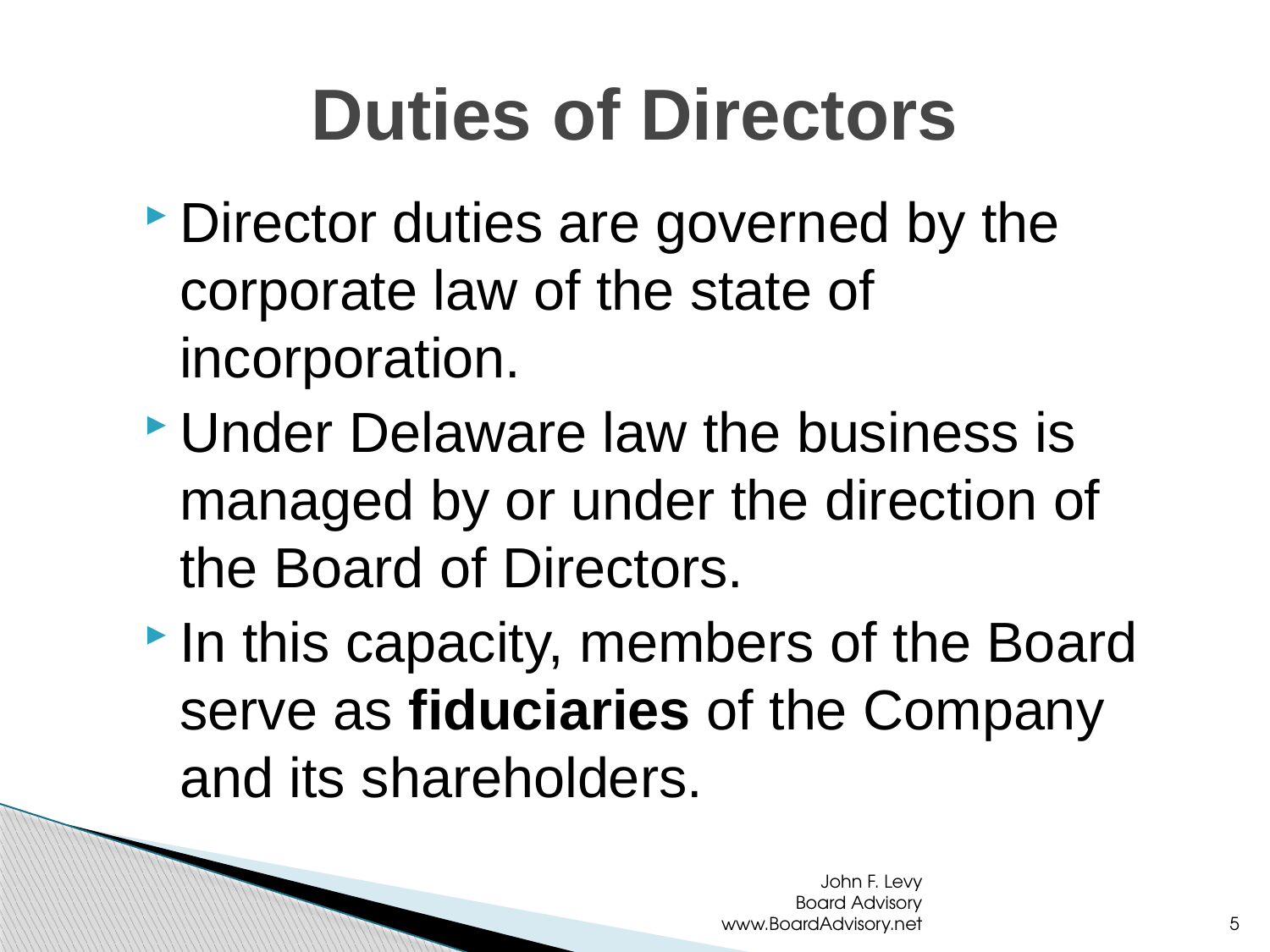

# Duties of Directors
Director duties are governed by the corporate law of the state of incorporation.
Under Delaware law the business is managed by or under the direction of the Board of Directors.
In this capacity, members of the Board serve as fiduciaries of the Company and its shareholders.

John F. Levy
Board Advisory
www.BoardAdvisory.net
5